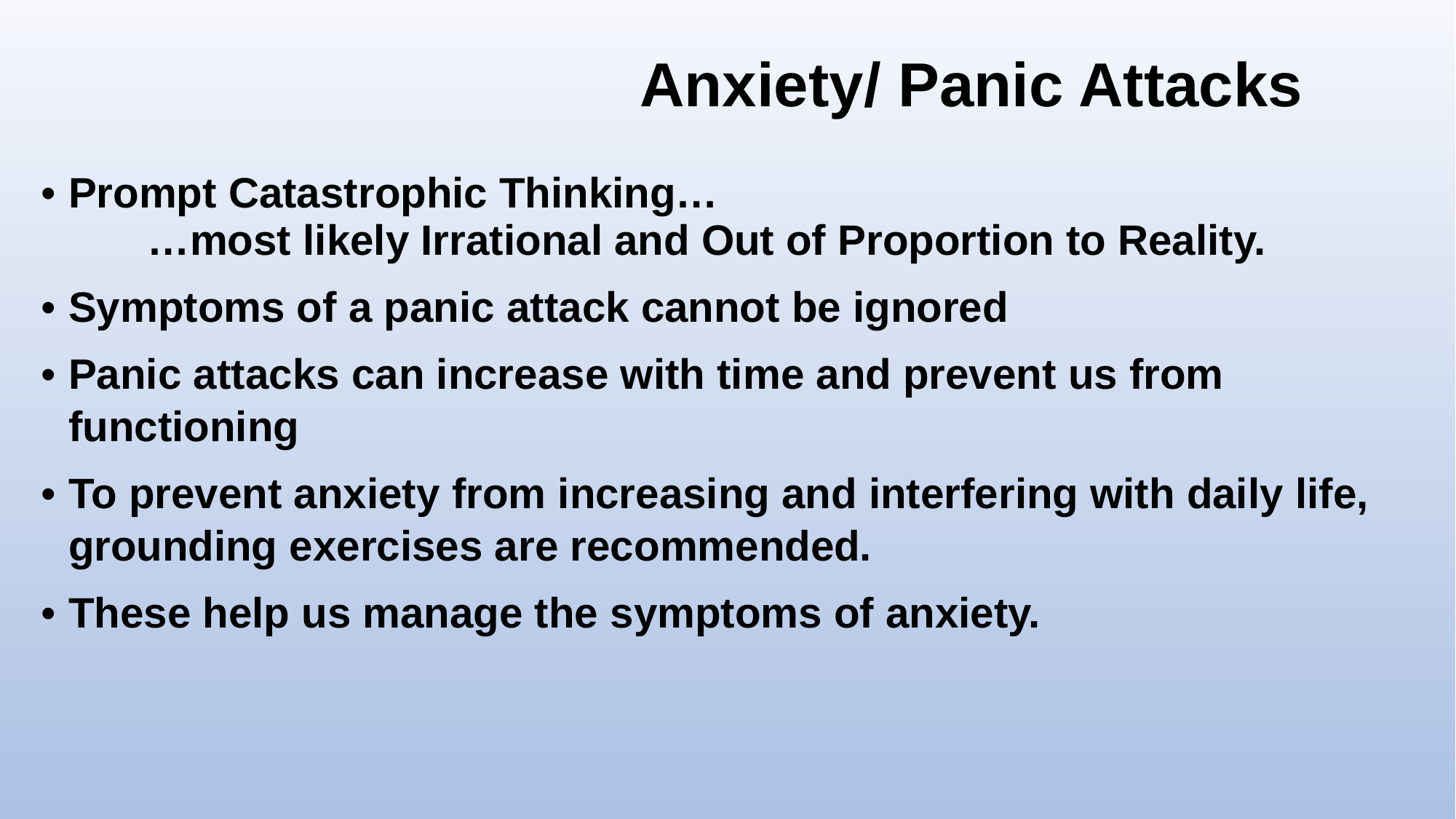

# Anxiety/ Panic Attacks
Prompt Catastrophic Thinking…
         …most likely Irrational and Out of Proportion to Reality.
Symptoms of a panic attack cannot be ignored
Panic attacks can increase with time and prevent us from functioning
To prevent anxiety from increasing and interfering with daily life, grounding exercises are recommended.
These help us manage the symptoms of anxiety.